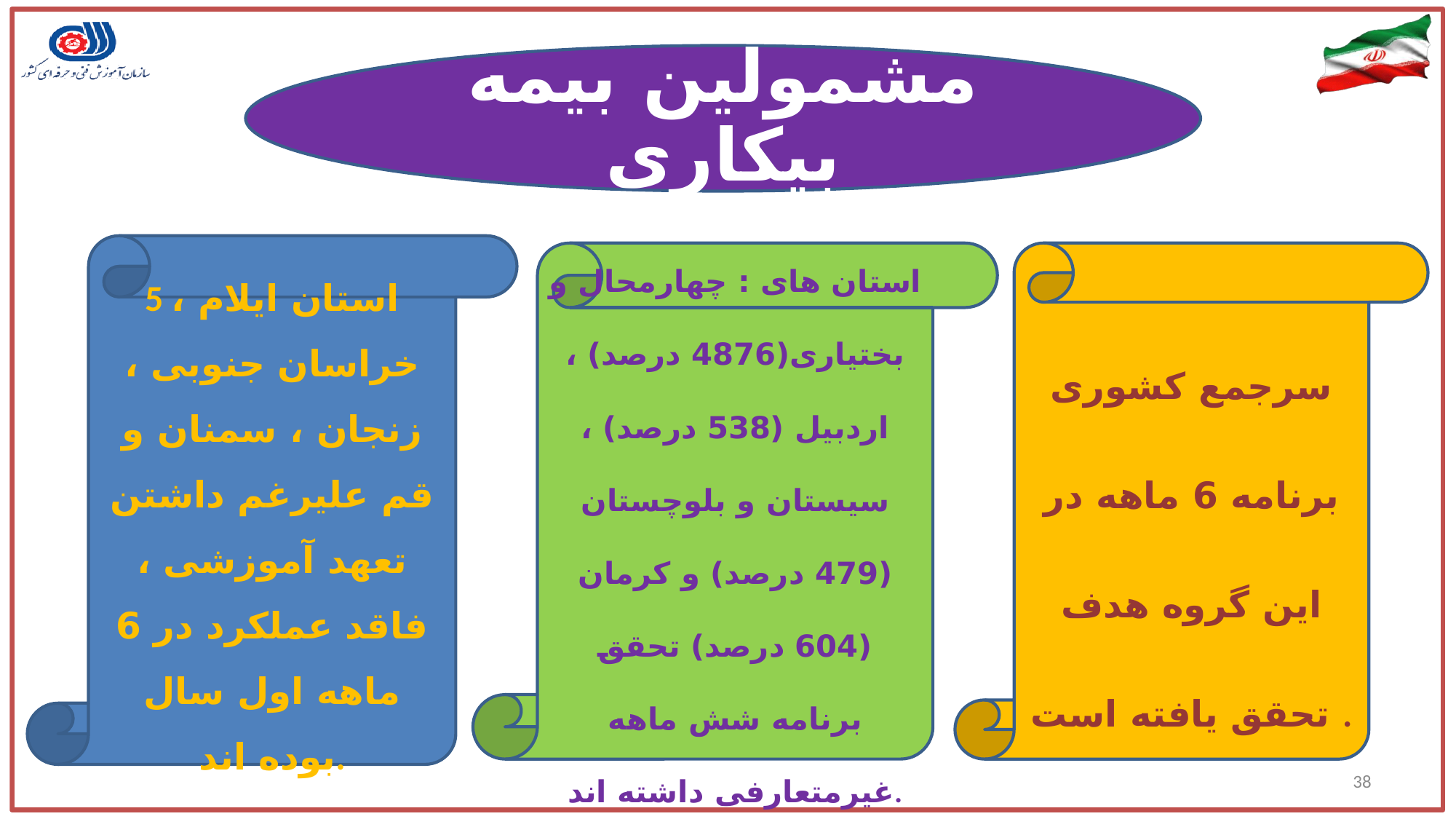

مشمولین بیمه بیکاری
5 استان ایلام ، خراسان جنوبی ، زنجان ، سمنان و قم علیرغم داشتن تعهد آموزشی ، فاقد عملکرد در 6 ماهه اول سال بوده اند.
استان های : چهارمحال و بختیاری(4876 درصد) ، اردبیل (538 درصد) ، سیستان و بلوچستان (479 درصد) و کرمان (604 درصد) تحقق برنامه شش ماهه غیرمتعارفی داشته اند.
سرجمع کشوری برنامه 6 ماهه در این گروه هدف تحقق یافته است .
38